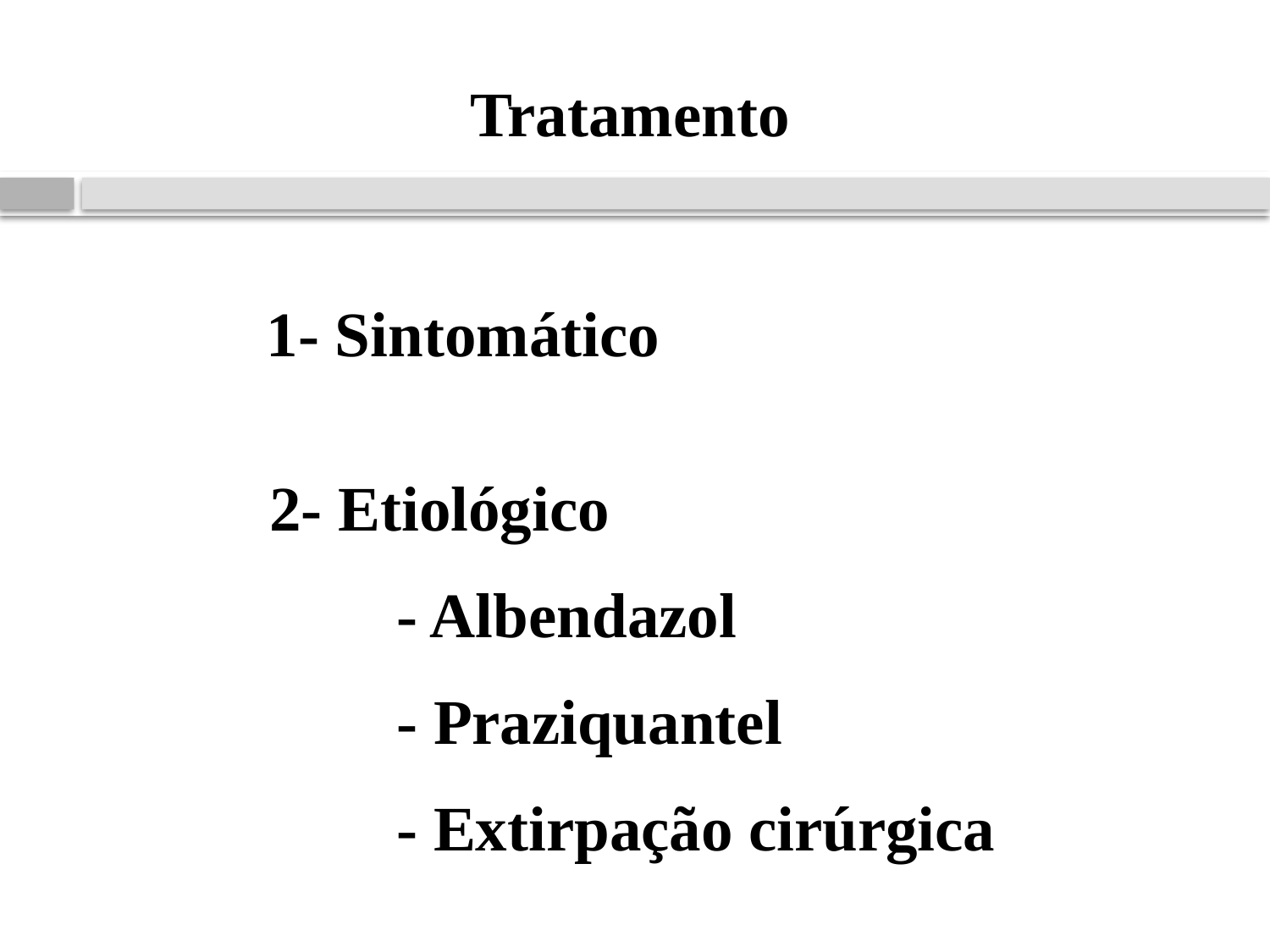

Tratamento
1- Sintomático
2- Etiológico
	- Albendazol
	- Praziquantel
	- Extirpação cirúrgica